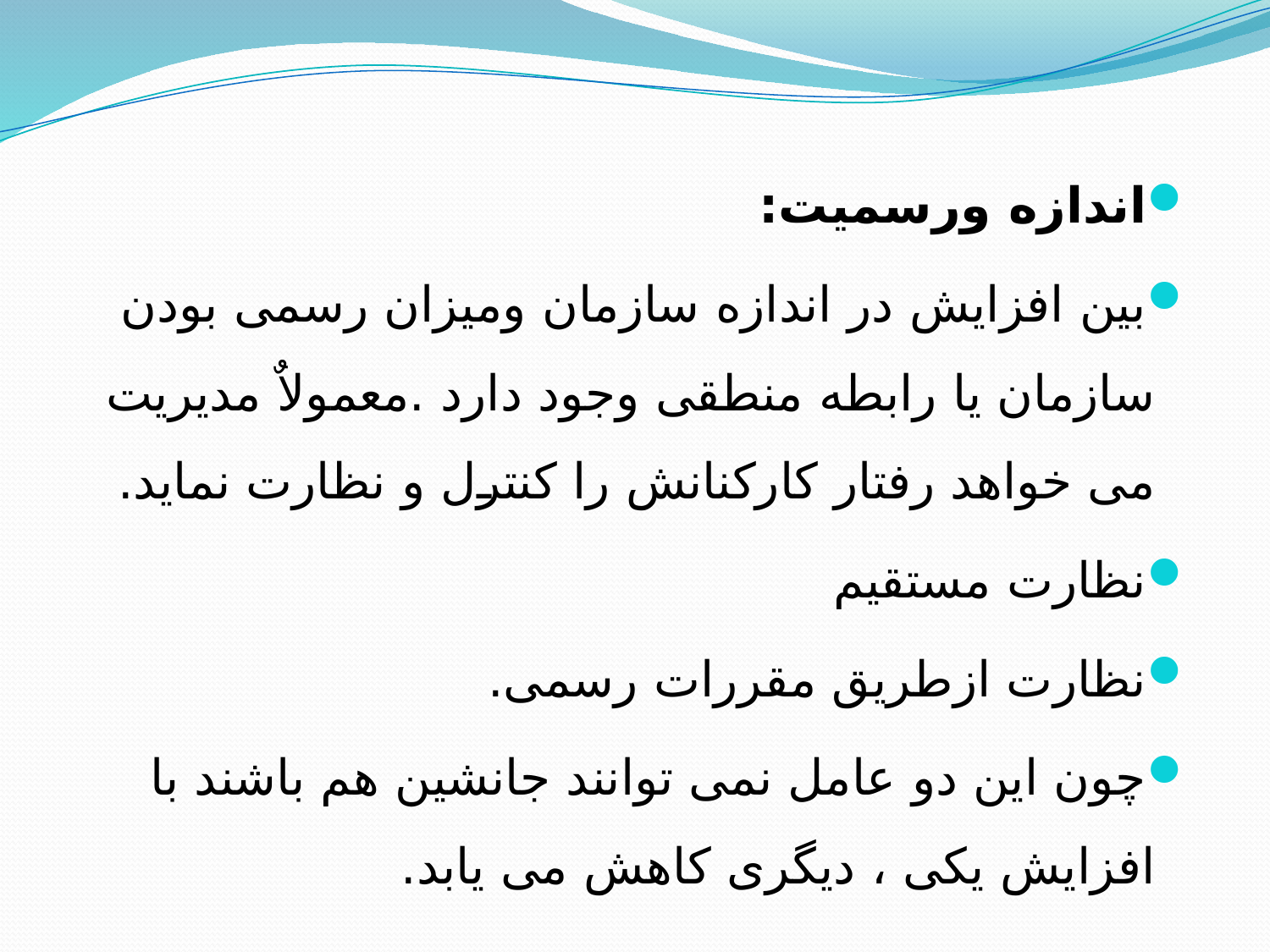

اندازه ورسمیت:
بین افزایش در اندازه سازمان ومیزان رسمی بودن سازمان یا رابطه منطقی وجود دارد .معمولاٌ مدیریت می خواهد رفتار كاركنانش را كنترل و نظارت نماید.
نظارت مستقیم
نظارت ازطریق مقررات رسمی.
چون این دو عامل نمی توانند جانشین هم باشند با افزایش یكی ، دیگری كاهش می یابد.